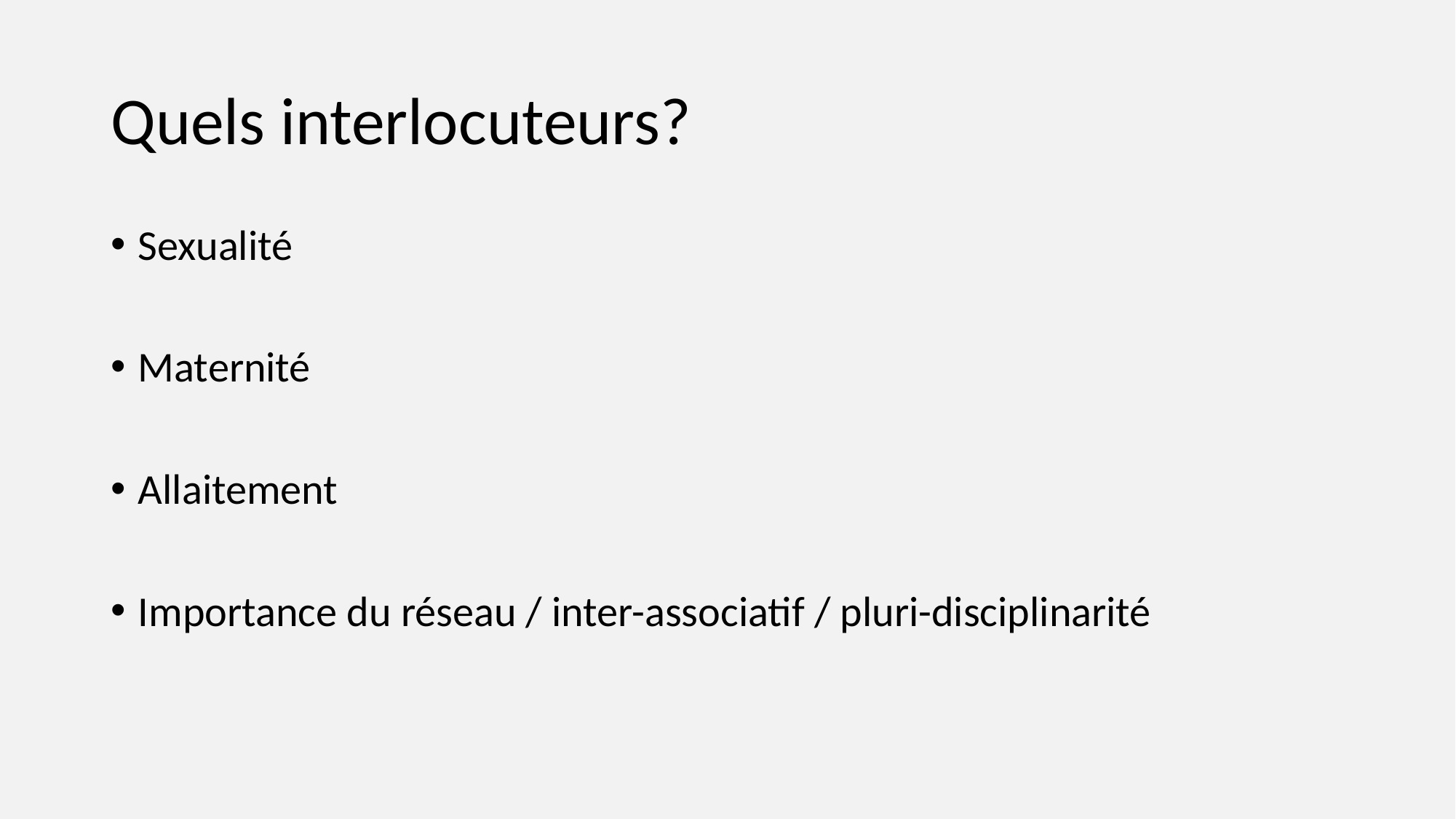

# Quels interlocuteurs?
Sexualité

Maternité

Allaitement

Importance du réseau / inter-associatif / pluri-disciplinarité